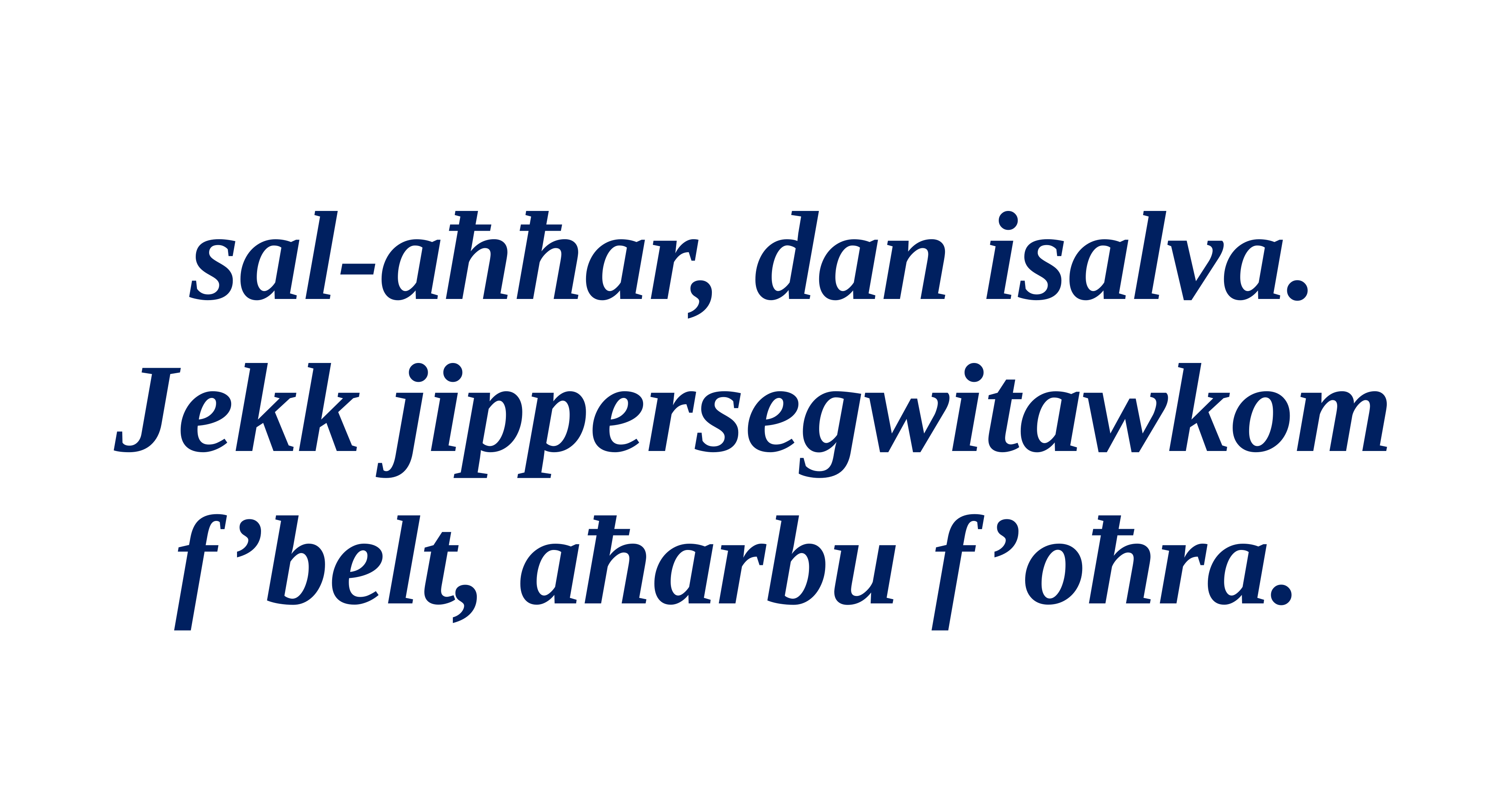

sal-aħħar, dan isalva.
Jekk jippersegwitawkom f’belt, aħarbu f’oħra.